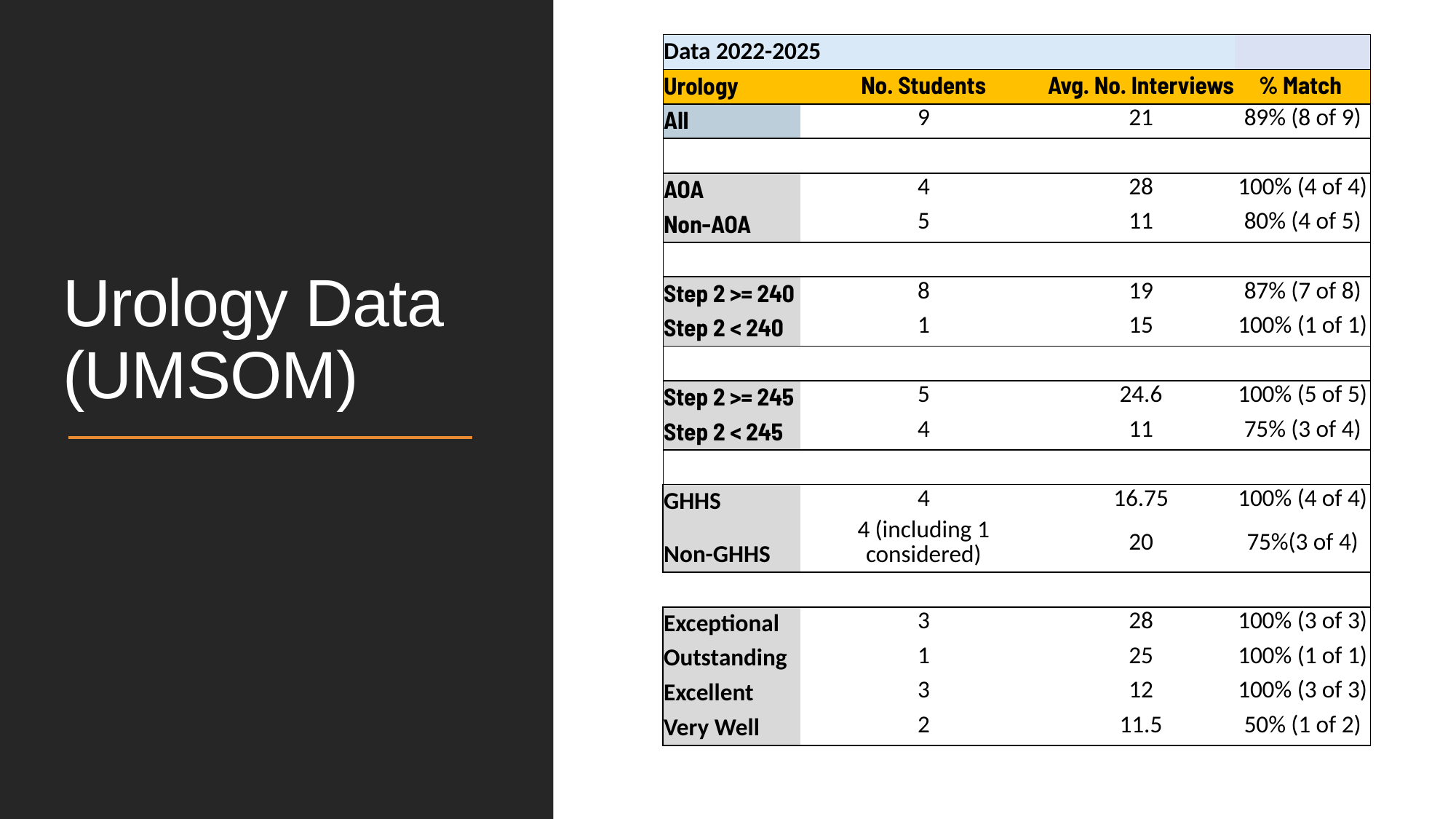

| Data 2022-2025 |  |  | ​ |
| --- | --- | --- | --- |
| Urology | No. Students​ | Avg. No. Interviews​ | % Match ​ |
| All ​ | 9 | 21 | 89% (8 of 9) |
| ​ |  |  |  |
| AOA ​ | 4 | 28 | 100% (4 of 4) |
| Non-AOA​ | 5 | 11 | 80% (4 of 5) |
| ​ |  |  |  |
| Step 2 >= 240​ | 8 | 19 | 87% (7 of 8) |
| Step 2 < 240​ | 1 | 15 | 100% (1 of 1) |
| ​ |  |  |  |
| Step 2 >= 245​ | 5 | 24.6 | 100% (5 of 5) |
| Step 2 < 245​ | 4 | 11 | 75% (3 of 4) |
| ​ |  |  |  |
| GHHS ​ | 4 | 16.75 | 100% (4 of 4) |
| Non-GHHS ​ | 4 (including 1 considered) | 20 | 75%(3 of 4) |
| ​ |  |  |  |
| Exceptional ​ | 3 | 28 | 100% (3 of 3) |
| Outstanding ​ | 1 | 25 | 100% (1 of 1) |
| Excellent​ | 3 | 12 | 100% (3 of 3) |
| Very Well ​ | 2 | 11.5 | 50% (1 of 2) |
# Urology Data (UMSOM)